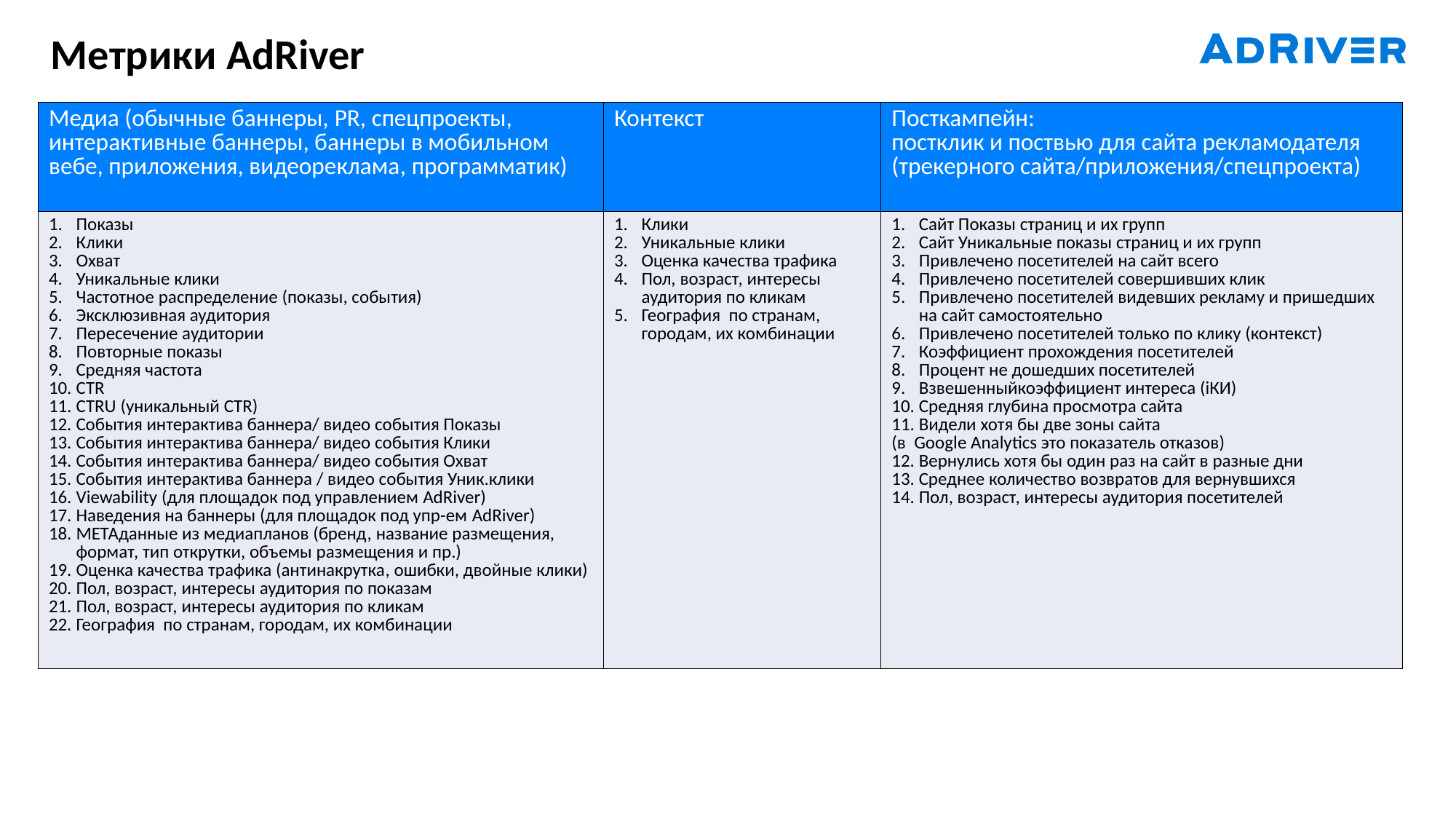

Метрики AdRiver
| Медиа (обычные баннеры, PR, спецпроекты, интерактивные баннеры, баннеры в мобильном вебе, приложения, видеореклама, программатик) | Контекст | Посткампейн: постклик и поствью для сайта рекламодателя (трекерного сайта/приложения/спецпроекта) |
| --- | --- | --- |
| Показы Клики Охват Уникальные клики Частотное распределение (показы, события) Эксклюзивная аудитория Пересечение аудитории Повторные показы Средняя частота CTR CTRU (уникальный CTR) События интерактива баннера/ видео события Показы События интерактива баннера/ видео события Клики События интерактива баннера/ видео события Охват События интерактива баннера / видео события Уник.клики Viewability (для площадок под управлением AdRiver) Наведения на баннеры (для площадок под упр-ем AdRiver) МЕТАданные из медиапланов (бренд, название размещения, формат, тип открутки, объемы размещения и пр.) Оценка качества трафика (антинакрутка, ошибки, двойные клики) Пол, возраст, интересы аудитория по показам Пол, возраст, интересы аудитория по кликам География по странам, городам, их комбинации | Клики Уникальные клики Оценка качества трафика Пол, возраст, интересы аудитория по кликам География по странам, городам, их комбинации | Сайт Показы страниц и их групп Сайт Уникальные показы страниц и их групп Привлечено посетителей на сайт всего Привлечено посетителей совершивших клик Привлечено посетителей видевших рекламу и пришедших на сайт самостоятельно Привлечено посетителей только по клику (контекст) Коэффициент прохождения посетителей Процент не дошедших посетителей Взвешенныйкоэффициент интереса (iКИ) Средняя глубина просмотра сайта Видели хотя бы две зоны сайта (в Google Analytics это показатель отказов) 12. Вернулись хотя бы один раз на сайт в разные дни 13. Среднее количество возвратов для вернувшихся 14. Пол, возраст, интересы аудитория посетителей |